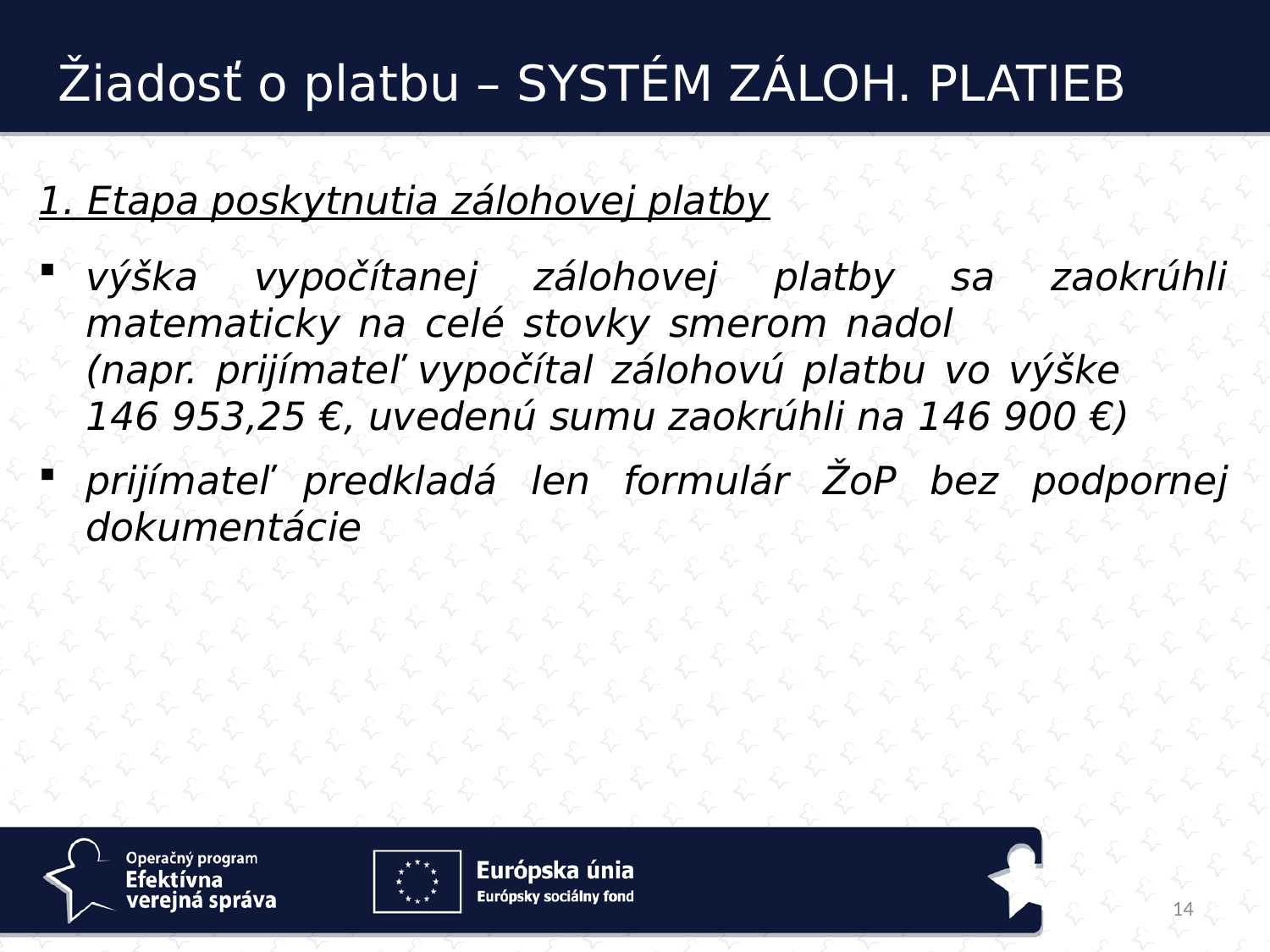

Žiadosť o platbu – SYSTÉM ZÁLOH. PLATIEB
1. Etapa poskytnutia zálohovej platby
výška vypočítanej zálohovej platby sa zaokrúhli matematicky na celé stovky smerom nadol                (napr. prijímateľ vypočítal zálohovú platbu vo výške       146 953,25 €, uvedenú sumu zaokrúhli na 146 900 €)
prijímateľ predkladá len formulár ŽoP bez podpornej dokumentácie

14